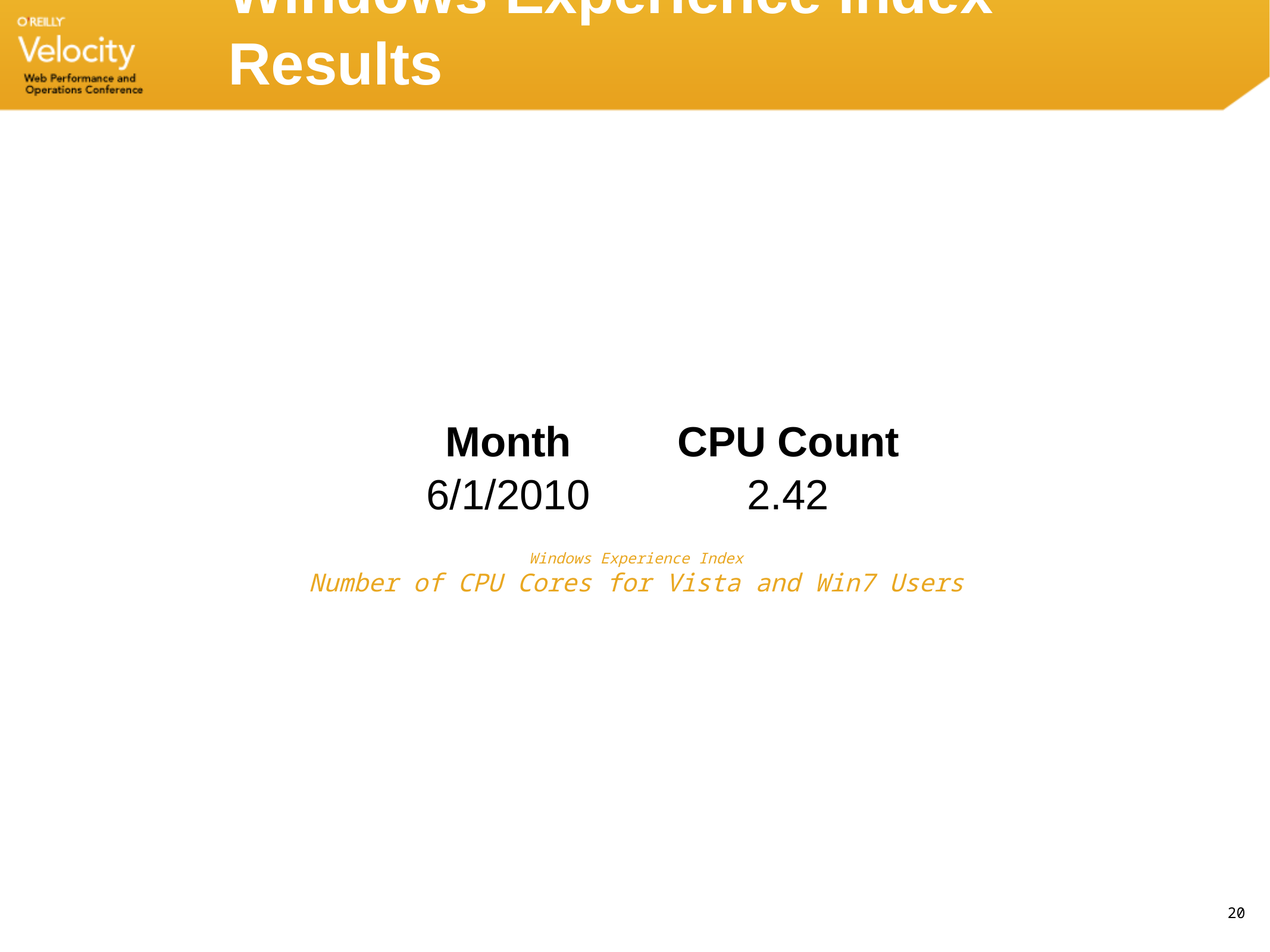

# Windows Experience Index Results
| Month | CPU Count |
| --- | --- |
| 6/1/2010 | 2.42 |
Windows Experience Index
Number of CPU Cores for Vista and Win7 Users
20